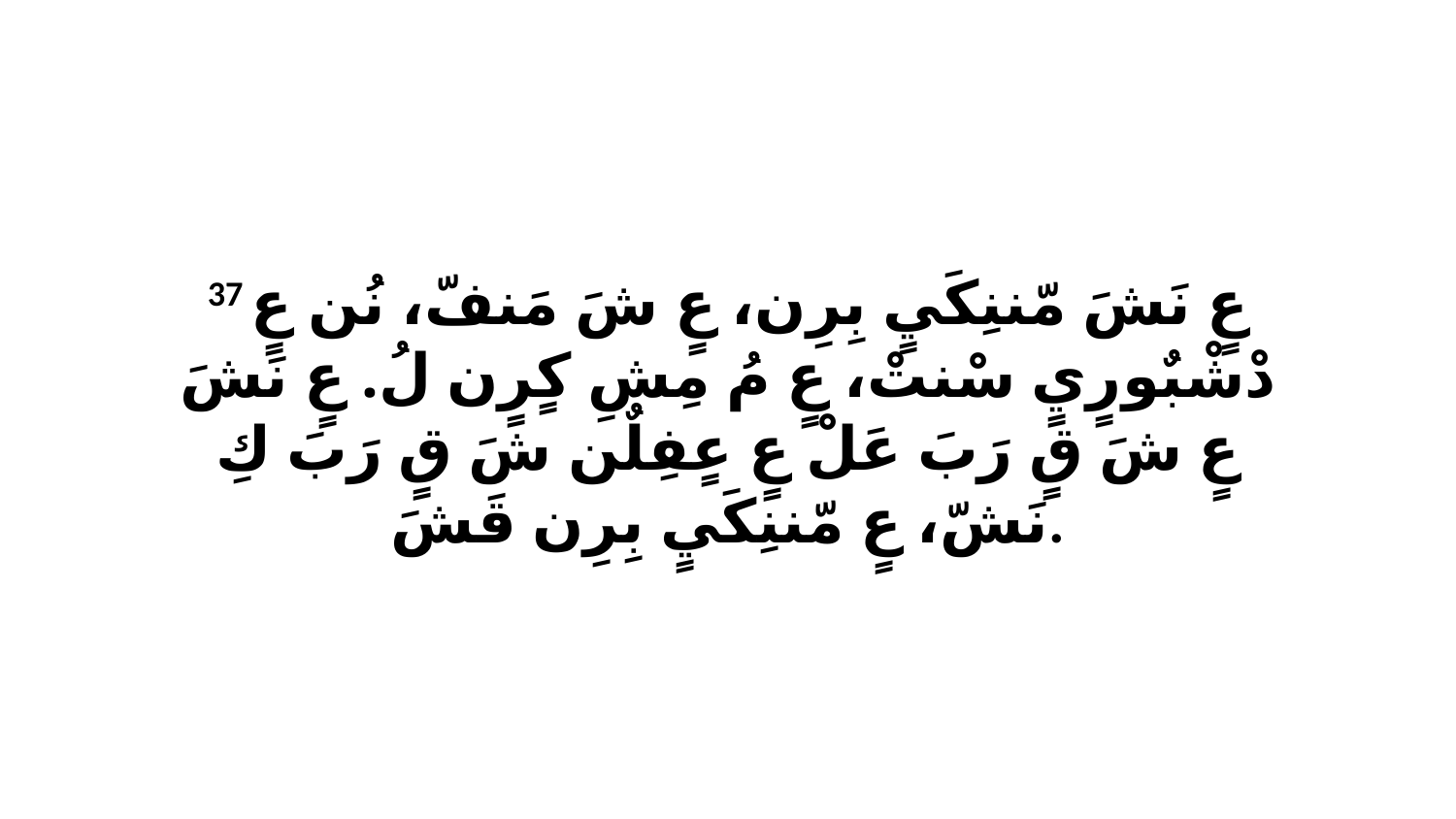

37 عٍ نَشَ مّننِكَيٍ بِرِن، عٍ شَ مَنفّ، نُن عٍ دْشْبٌورٍيٍ سْنتْ، عٍ مُ مِشِ كٍرٍن لُ. عٍ نَشَ عٍ شَ قٍ رَبَ عَلْ عٍ عٍفِلٌن شَ قٍ رَبَ كِ نَشّ، عٍ مّننِكَيٍ بِرِن قَشَ.